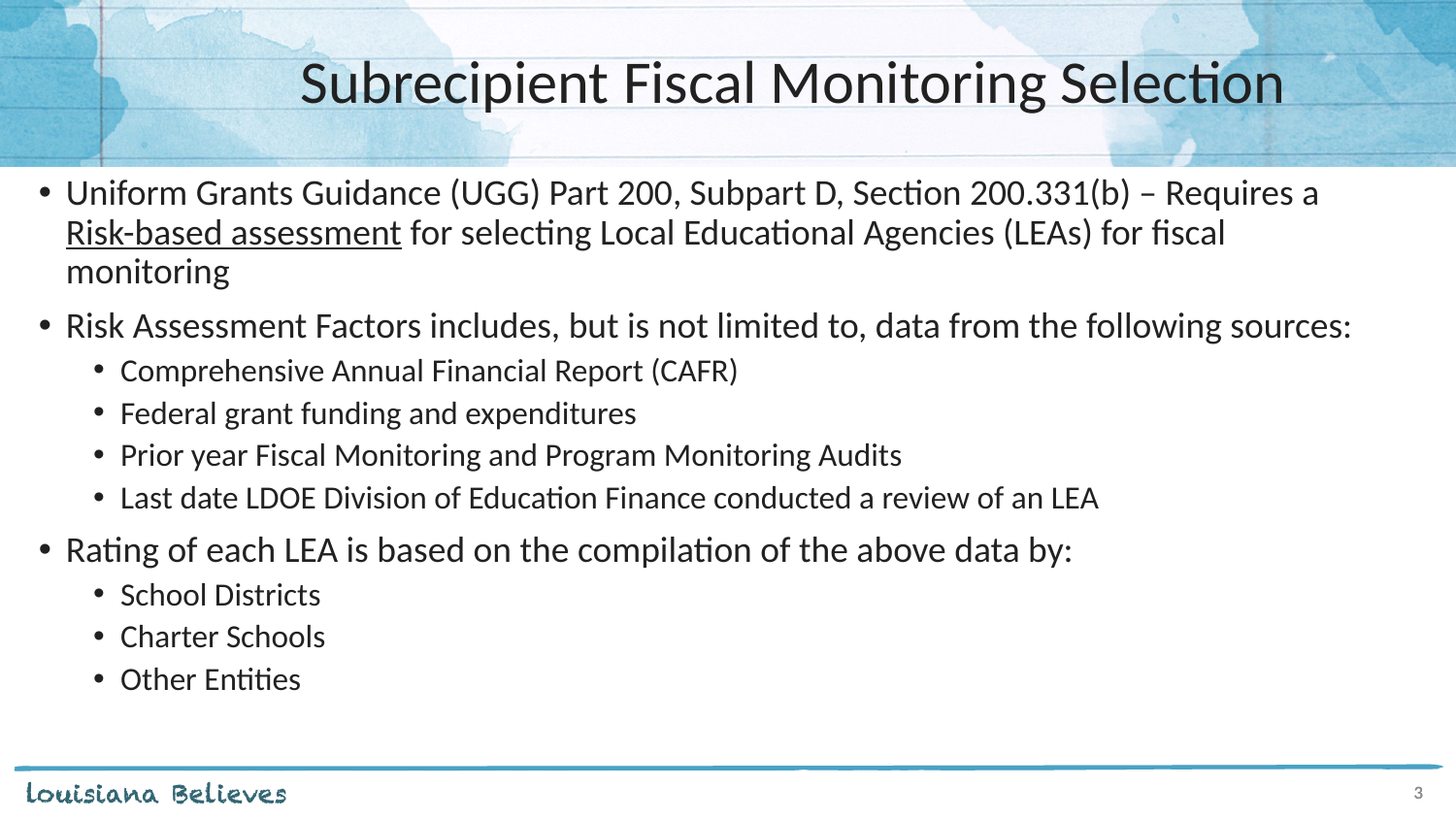

# Subrecipient Fiscal Monitoring Selection
Uniform Grants Guidance (UGG) Part 200, Subpart D, Section 200.331(b) – Requires a Risk-based assessment for selecting Local Educational Agencies (LEAs) for fiscal monitoring
Risk Assessment Factors includes, but is not limited to, data from the following sources:
Comprehensive Annual Financial Report (CAFR)
Federal grant funding and expenditures
Prior year Fiscal Monitoring and Program Monitoring Audits
Last date LDOE Division of Education Finance conducted a review of an LEA
Rating of each LEA is based on the compilation of the above data by:
School Districts
Charter Schools
Other Entities
3